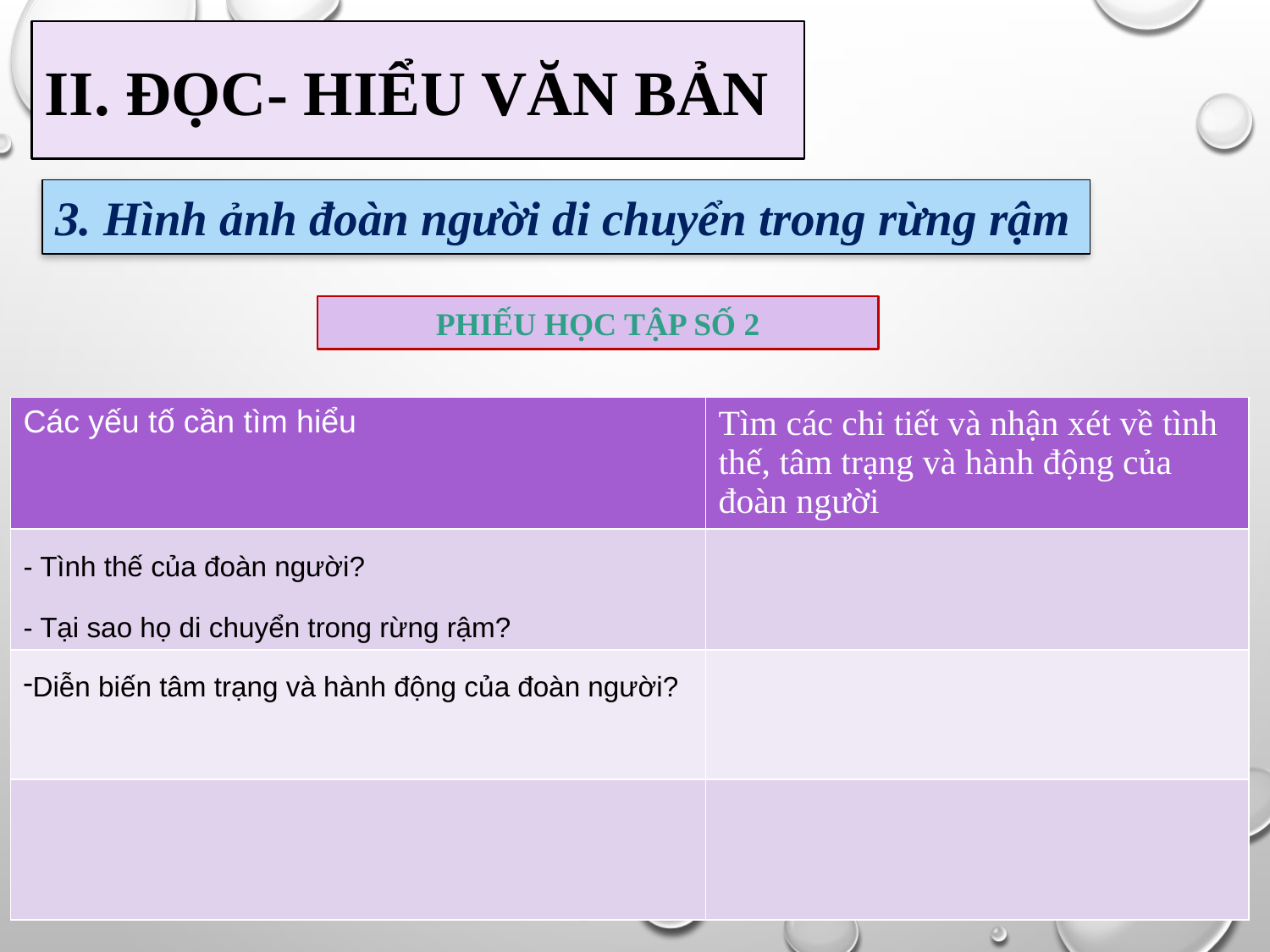

# II. ĐỌC- HIỂU VĂN BẢN
3. Hình ảnh đoàn người di chuyển trong rừng rậm
PHIẾU HỌC TẬP SỐ 2
| Các yếu tố cần tìm hiểu | Tìm các chi tiết và nhận xét về tình thế, tâm trạng và hành động của đoàn người |
| --- | --- |
| - Tình thế của đoàn người? - Tại sao họ di chuyển trong rừng rậm? |  |
| Diễn biến tâm trạng và hành động của đoàn người? |  |
|  |  |